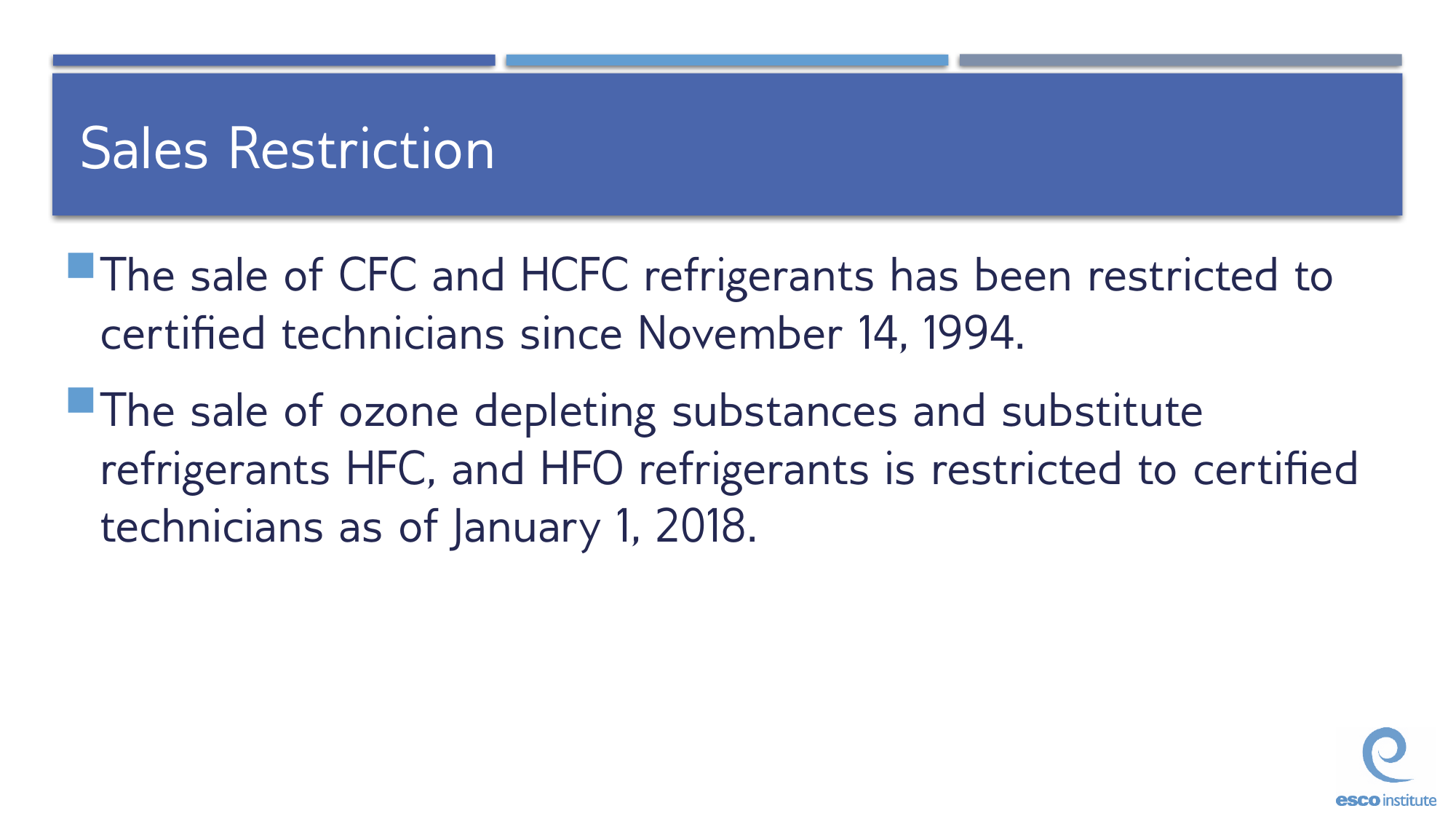

# Sales Restriction
The sale of CFC and HCFC refrigerants has been restricted to certified technicians since November 14, 1994.
The sale of ozone depleting substances and substitute refrigerants HFC, and HFO refrigerants is restricted to certified technicians as of January 1, 2018.